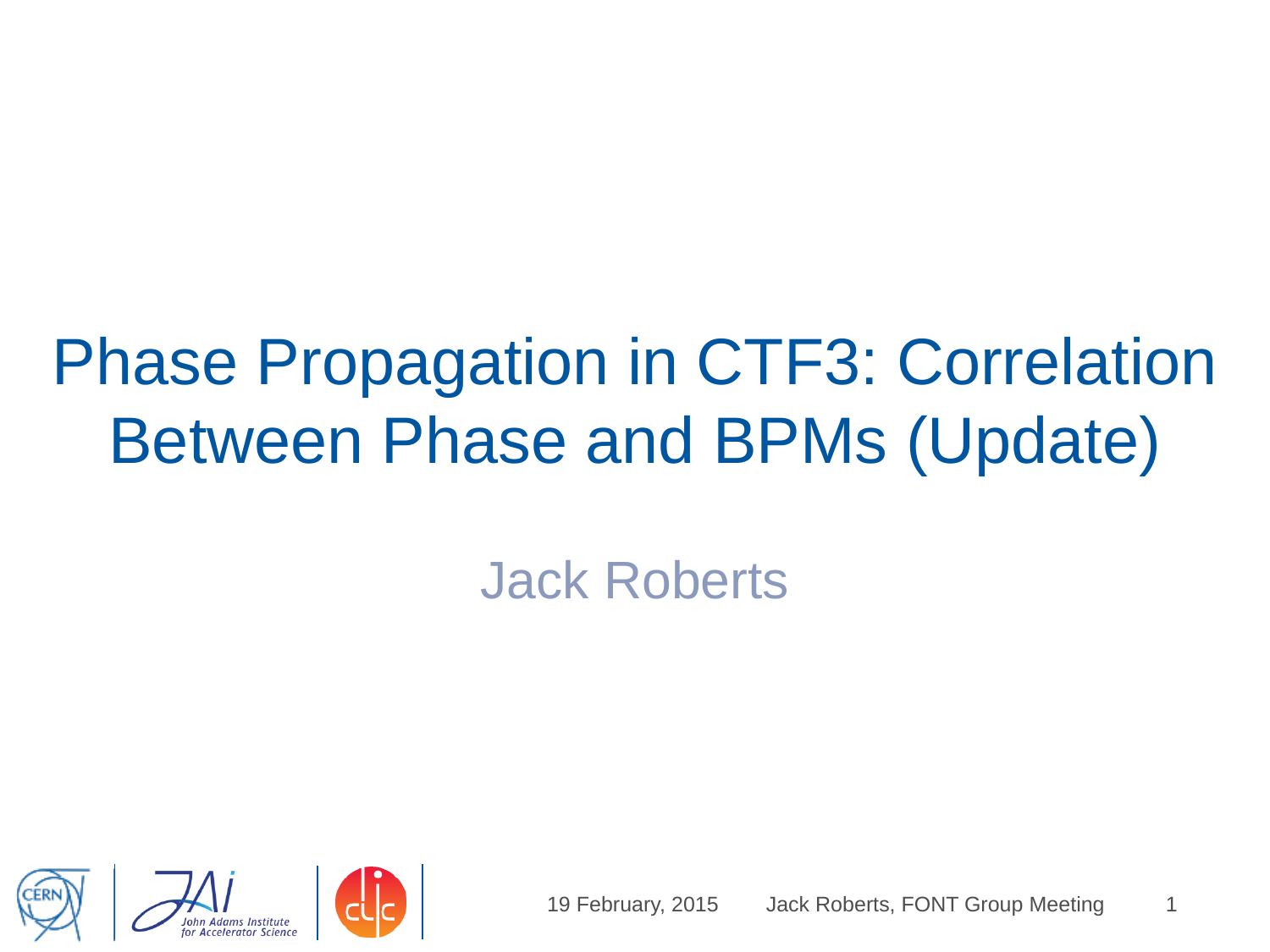

# Phase Propagation in CTF3: Correlation Between Phase and BPMs (Update)
Jack Roberts
19 February, 2015
Jack Roberts, FONT Group Meeting
1